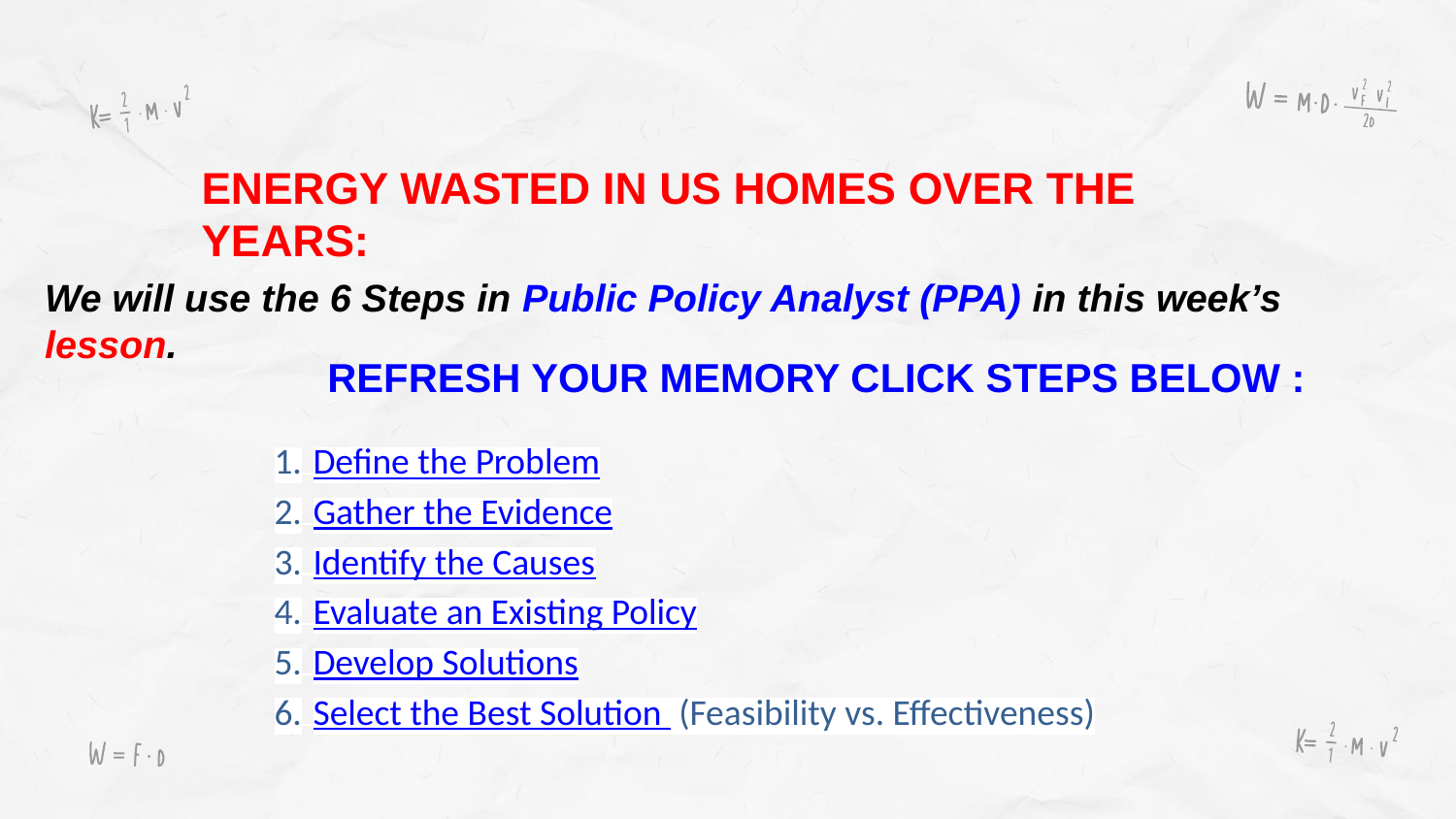

ENERGY WASTED IN US HOMES OVER THE YEARS:
 We will use the 6 Steps in Public Policy Analyst (PPA) in this week’s  lesson.
REFRESH YOUR MEMORY CLICK STEPS BELOW :

1.                       Define the Problem
2.                       Gather the Evidence
3.                       Identify the Causes
4.                       Evaluate an Existing Policy
5.                       Develop Solutions
6.                       Select the Best Solution  (Feasibility vs. Effectiveness)